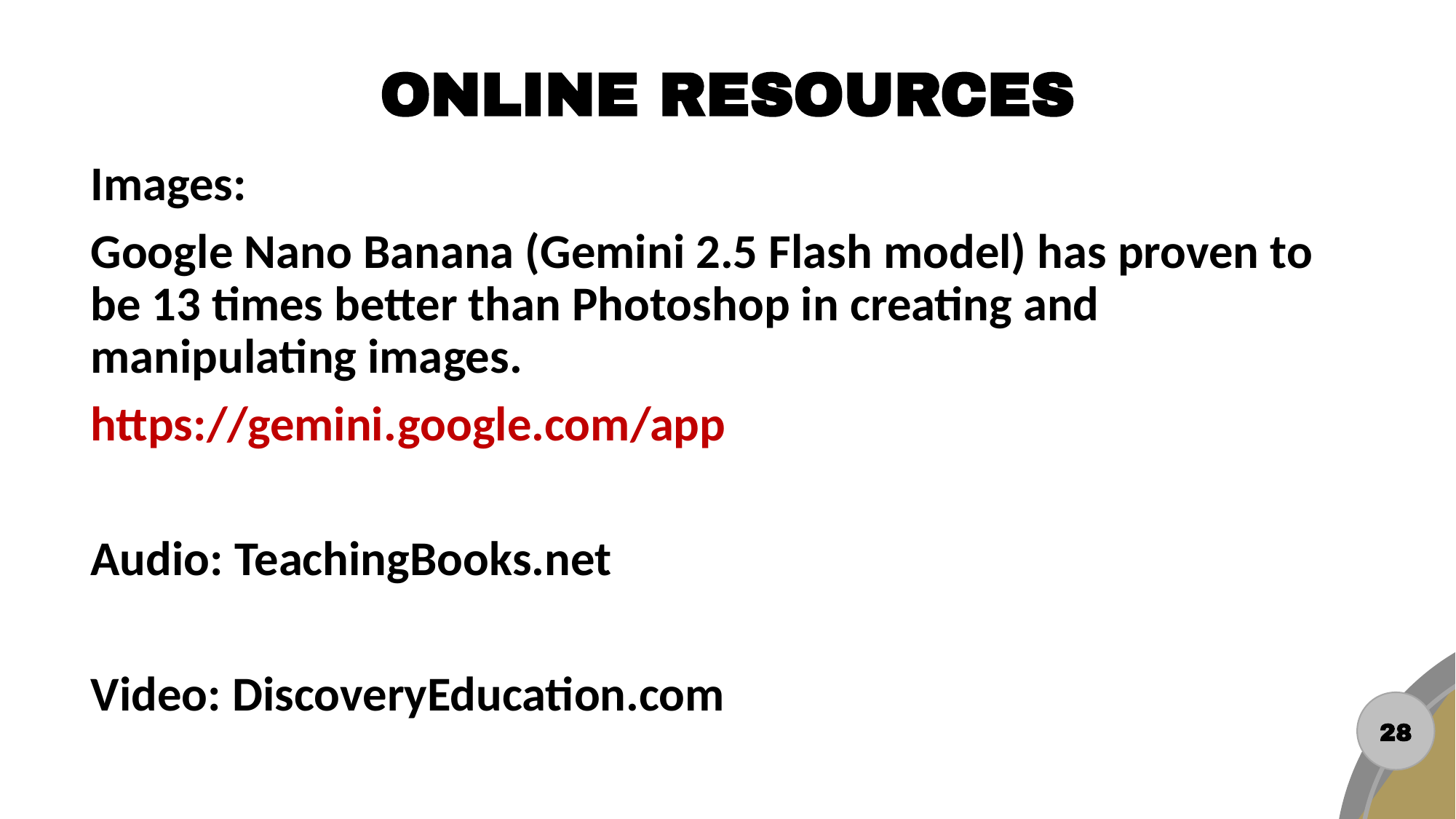

# ONLINE RESOURCES
Images:
Google Nano Banana (Gemini 2.5 Flash model) has proven to be 13 times better than Photoshop in creating and manipulating images.
https://gemini.google.com/app

Audio: TeachingBooks.net

Video: DiscoveryEducation.com

29
28
30
27